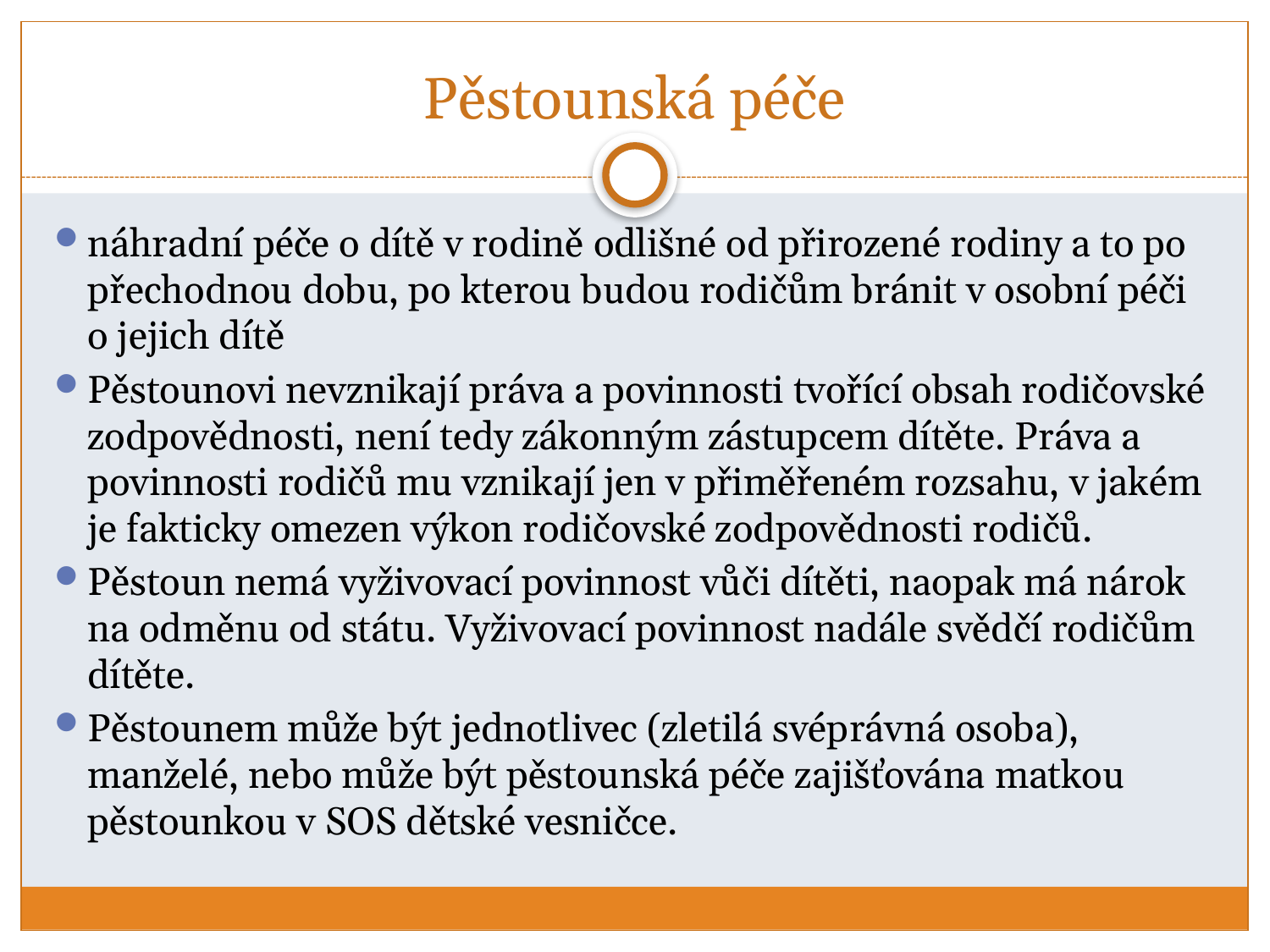

# Pěstounská péče
náhradní péče o dítě v rodině odlišné od přirozené rodiny a to po přechodnou dobu, po kterou budou rodičům bránit v osobní péči o jejich dítě
Pěstounovi nevznikají práva a povinnosti tvořící obsah rodičovské zodpovědnosti, není tedy zákonným zástupcem dítěte. Práva a povinnosti rodičů mu vznikají jen v přiměřeném rozsahu, v jakém je fakticky omezen výkon rodičovské zodpovědnosti rodičů.
Pěstoun nemá vyživovací povinnost vůči dítěti, naopak má nárok na odměnu od státu. Vyživovací povinnost nadále svědčí rodičům dítěte.
Pěstounem může být jednotlivec (zletilá svéprávná osoba), manželé, nebo může být pěstounská péče zajišťována matkou pěstounkou v SOS dětské vesničce.